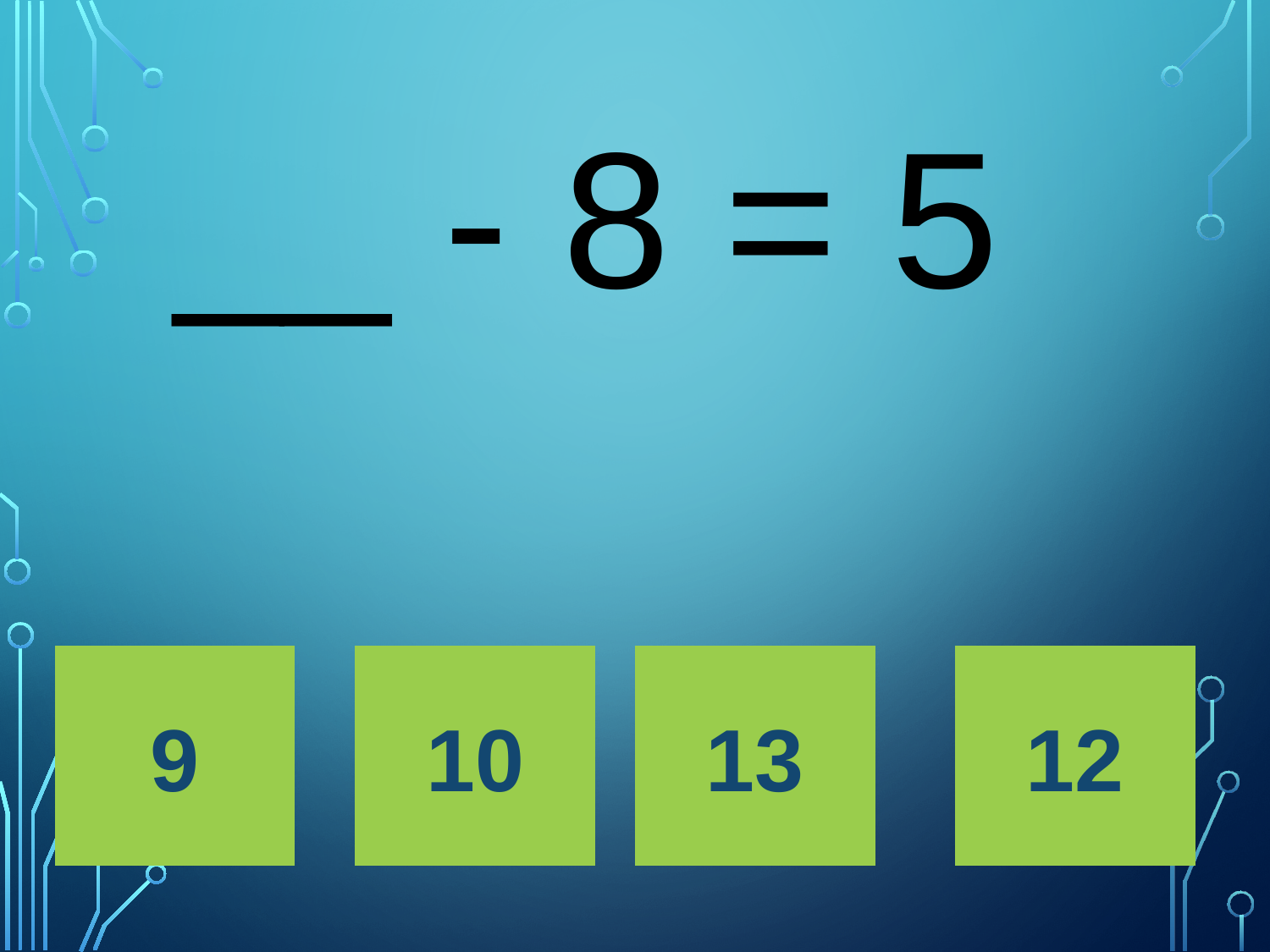

# __ - 8 = 5
9
10
13
12